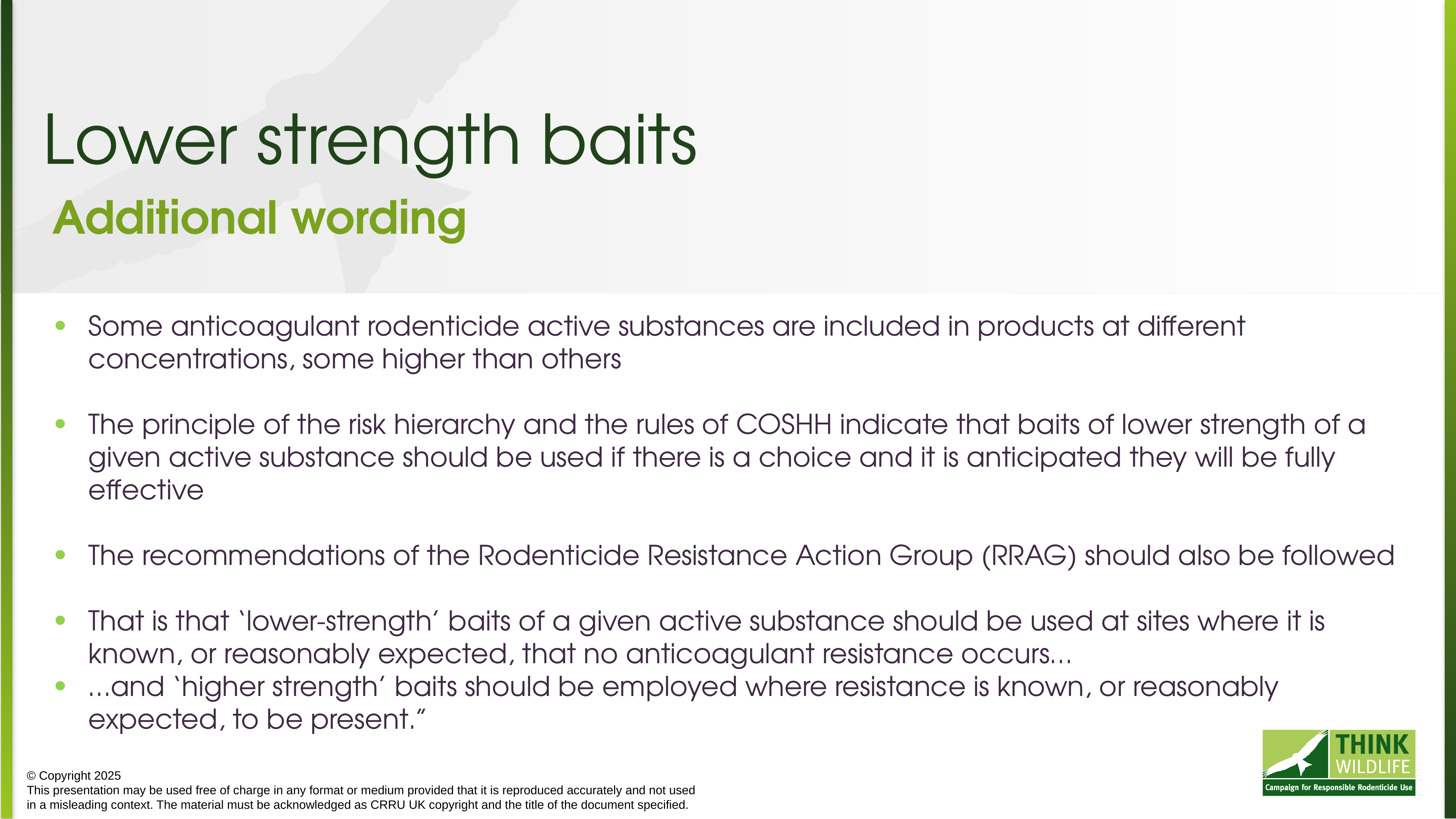

Lower strength baits
Additional wording
Some anticoagulant rodenticide active substances are included in products at different concentrations, some higher than others

The principle of the risk hierarchy and the rules of COSHH indicate that baits of lower strength of a given active substance should be used if there is a choice and it is anticipated they will be fully effective

The recommendations of the Rodenticide Resistance Action Group (RRAG) should also be followed

That is that ‘lower-strength’ baits of a given active substance should be used at sites where it is known, or reasonably expected, that no anticoagulant resistance occurs…
…and ‘higher strength’ baits should be employed where resistance is known, or reasonably expected, to be present.”
© Copyright 2025
This presentation may be used free of charge in any format or medium provided that it is reproduced accurately and not used
in a misleading context. The material must be acknowledged as CRRU UK copyright and the title of the document specified.